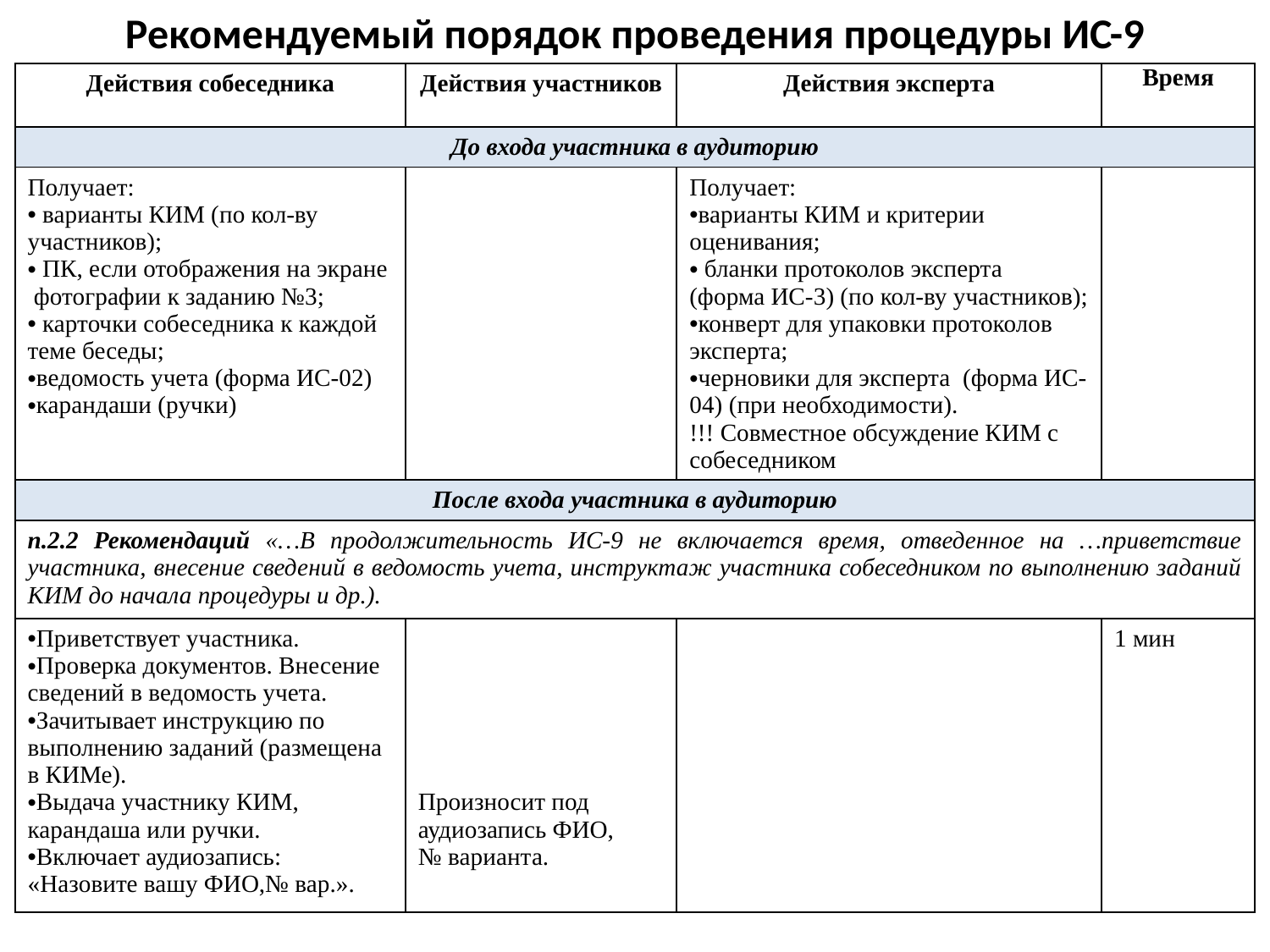

# Рекомендуемый порядок проведения процедуры ИС-9
| Действия собеседника | Действия участников | Действия эксперта | Время |
| --- | --- | --- | --- |
| До входа участника в аудиторию |  |  |  |
| Получает: варианты КИМ (по кол-ву участников); ПК, если отображения на экране фотографии к заданию №3; карточки собеседника к каждой теме беседы; ведомость учета (форма ИС-02) карандаши (ручки) |  | Получает: варианты КИМ и критерии оценивания; бланки протоколов эксперта (форма ИС-3) (по кол-ву участников); конверт для упаковки протоколов эксперта; черновики для эксперта (форма ИС-04) (при необходимости). !!! Совместное обсуждение КИМ с собеседником |  |
| После входа участника в аудиторию |  |  |  |
| п.2.2 Рекомендаций «…В продолжительность ИС-9 не включается время, отведенное на …приветствие участника, внесение сведений в ведомость учета, инструктаж участника собеседником по выполнению заданий КИМ до начала процедуры и др.). |  |  |  |
| Приветствует участника. Проверка документов. Внесение сведений в ведомость учета. Зачитывает инструкцию по выполнению заданий (размещена в КИМе). Выдача участнику КИМ, карандаша или ручки. Включает аудиозапись: «Назовите вашу ФИО,№ вар.». | Произносит под аудиозапись ФИО, № варианта. |  | 1 мин |